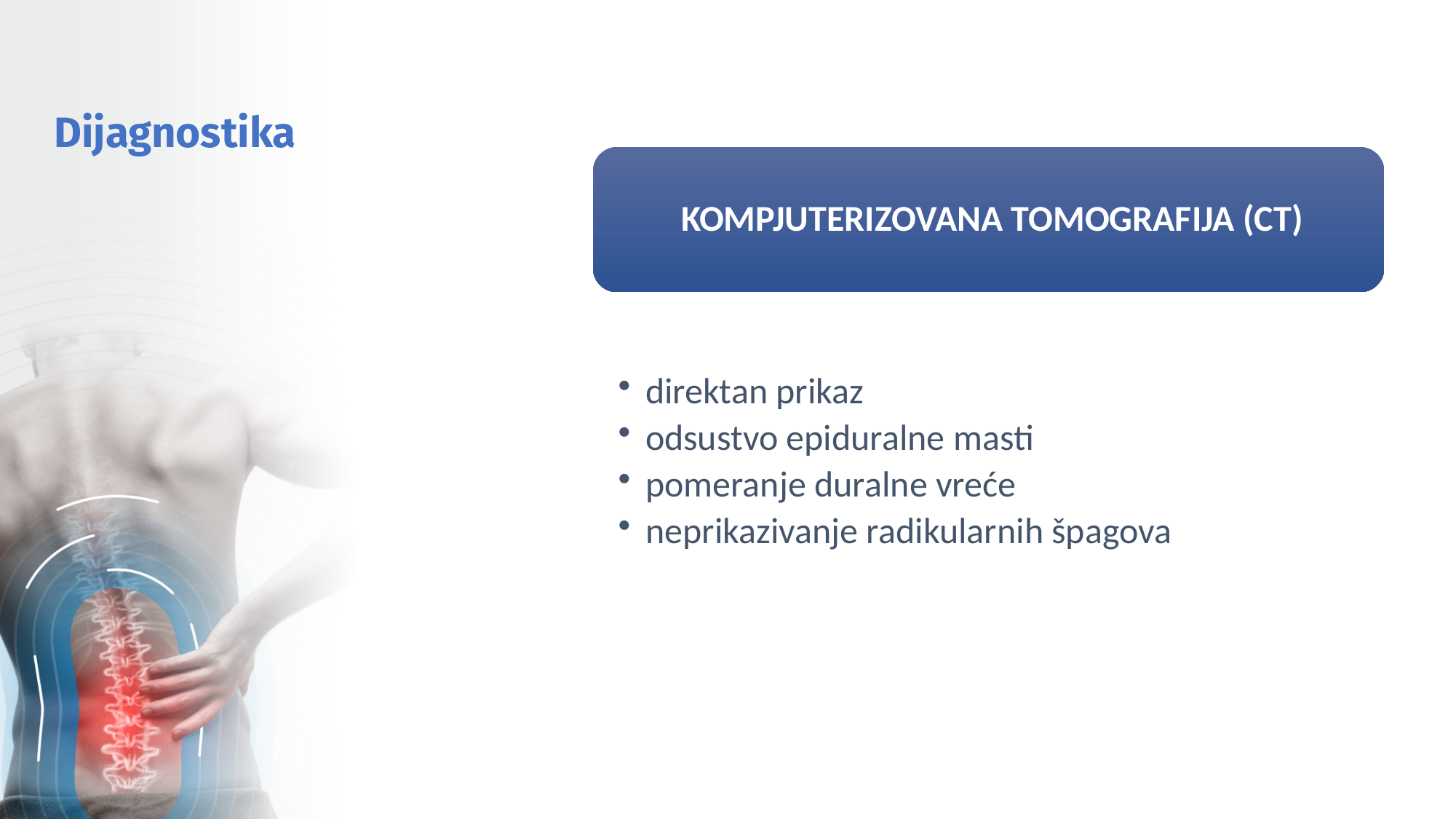

Dijagnostika
KOMPJUTERIZOVANA TOMOGRAFIJA (CT)
direktan prikaz
odsustvo epiduralne masti
pomeranje duralne vreće
neprikazivanje radikularnih špagova